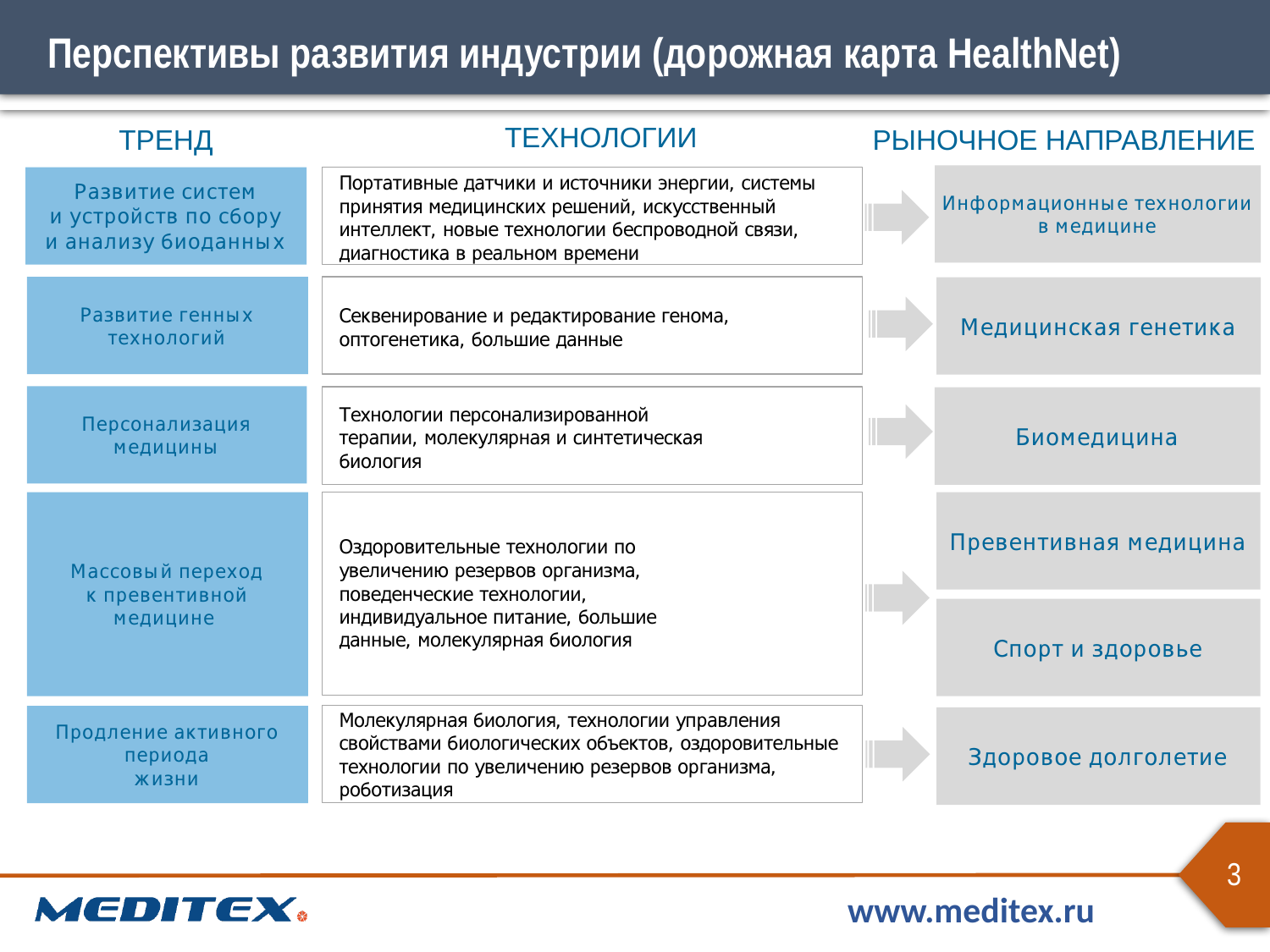

Перспективы развития индустрии (дорожная карта HealthNet)
Технологии
Тренд
Рыночное направление
Информационные технологии
в медицине
Развитие систем
и устройств по сбору
и анализу биоданных

Портативные датчики и источники энергии, системы принятия медицинских решений, искусственный интеллект, новые технологии беспроводной связи, диагностика в реальном времени

Развитие генных технологий
Медицинская генетика
Секвенирование и редактирование генома, оптогенетика, большие данные

Персонализация
медицины

Биомедицина
Технологии персонализированной терапии, молекулярная и синтетическая биология

Массовый переход
к превентивной
медицине
Превентивная медицина

Оздоровительные технологии по увеличению резервов организма,  поведенческие технологии, индивидуальное питание, большие данные, молекулярная биология

Спорт и здоровье

Молекулярная биология, технологии управления свойствами биологических объектов, оздоровительные технологии по увеличению резервов организма, роботизация
Продление активного периода
жизни

Здоровое долголетие

3